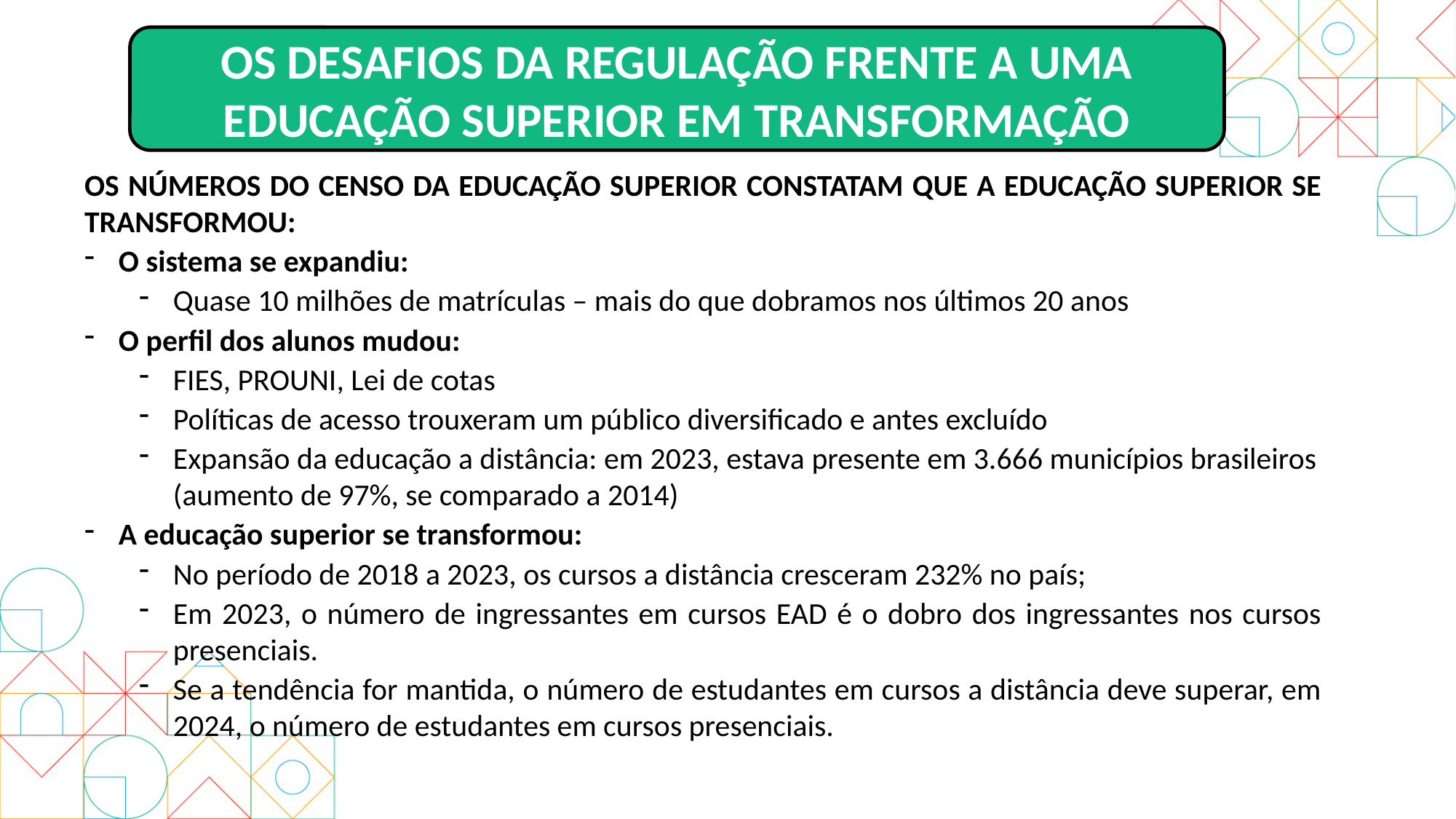

OS DESAFIOS DA REGULAÇÃO FRENTE A UMA EDUCAÇÃO SUPERIOR EM TRANSFORMAÇÃO
OS NÚMEROS DO CENSO DA EDUCAÇÃO SUPERIOR CONSTATAM QUE A EDUCAÇÃO SUPERIOR SE TRANSFORMOU:
O sistema se expandiu:
Quase 10 milhões de matrículas – mais do que dobramos nos últimos 20 anos
O perfil dos alunos mudou:
FIES, PROUNI, Lei de cotas
Políticas de acesso trouxeram um público diversificado e antes excluído
Expansão da educação a distância: em 2023, estava presente em 3.666 municípios brasileiros (aumento de 97%, se comparado a 2014)
A educação superior se transformou:
No período de 2018 a 2023, os cursos a distância cresceram 232% no país;
Em 2023, o número de ingressantes em cursos EAD é o dobro dos ingressantes nos cursos presenciais.
Se a tendência for mantida, o número de estudantes em cursos a distância deve superar, em 2024, o número de estudantes em cursos presenciais.